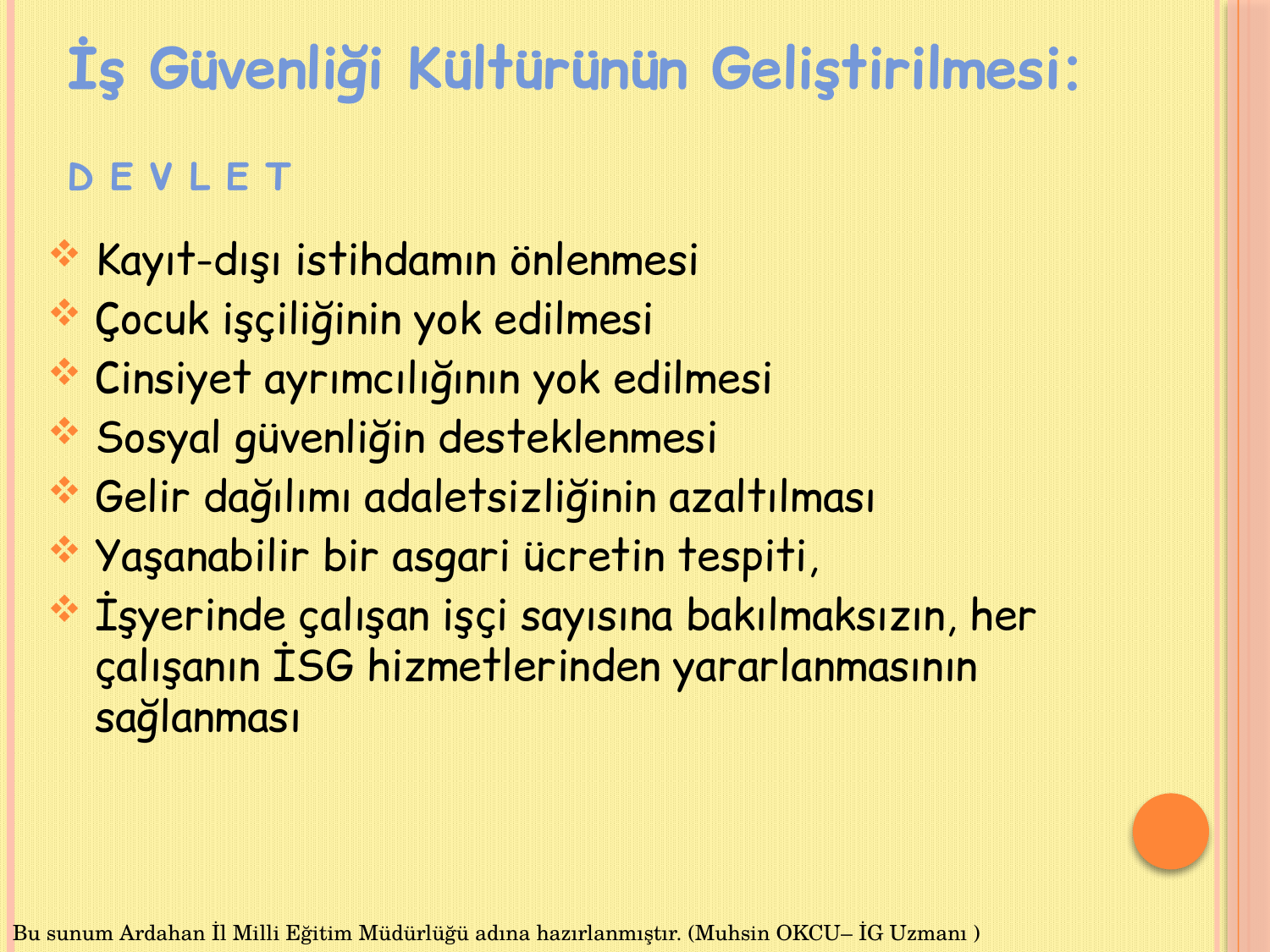

İş Güvenliği Kültürünün Geliştirilmesi:
D E V L E T
Kayıt-dışı istihdamın önlenmesi
Çocuk işçiliğinin yok edilmesi
Cinsiyet ayrımcılığının yok edilmesi
Sosyal güvenliğin desteklenmesi
Gelir dağılımı adaletsizliğinin azaltılması
Yaşanabilir bir asgari ücretin tespiti,
İşyerinde çalışan işçi sayısına bakılmaksızın, her çalışanın İSG hizmetlerinden yararlanmasının sağlanması
Bu sunum Ardahan İl Milli Eğitim Müdürlüğü adına hazırlanmıştır. (Muhsin OKCU– İG Uzmanı )